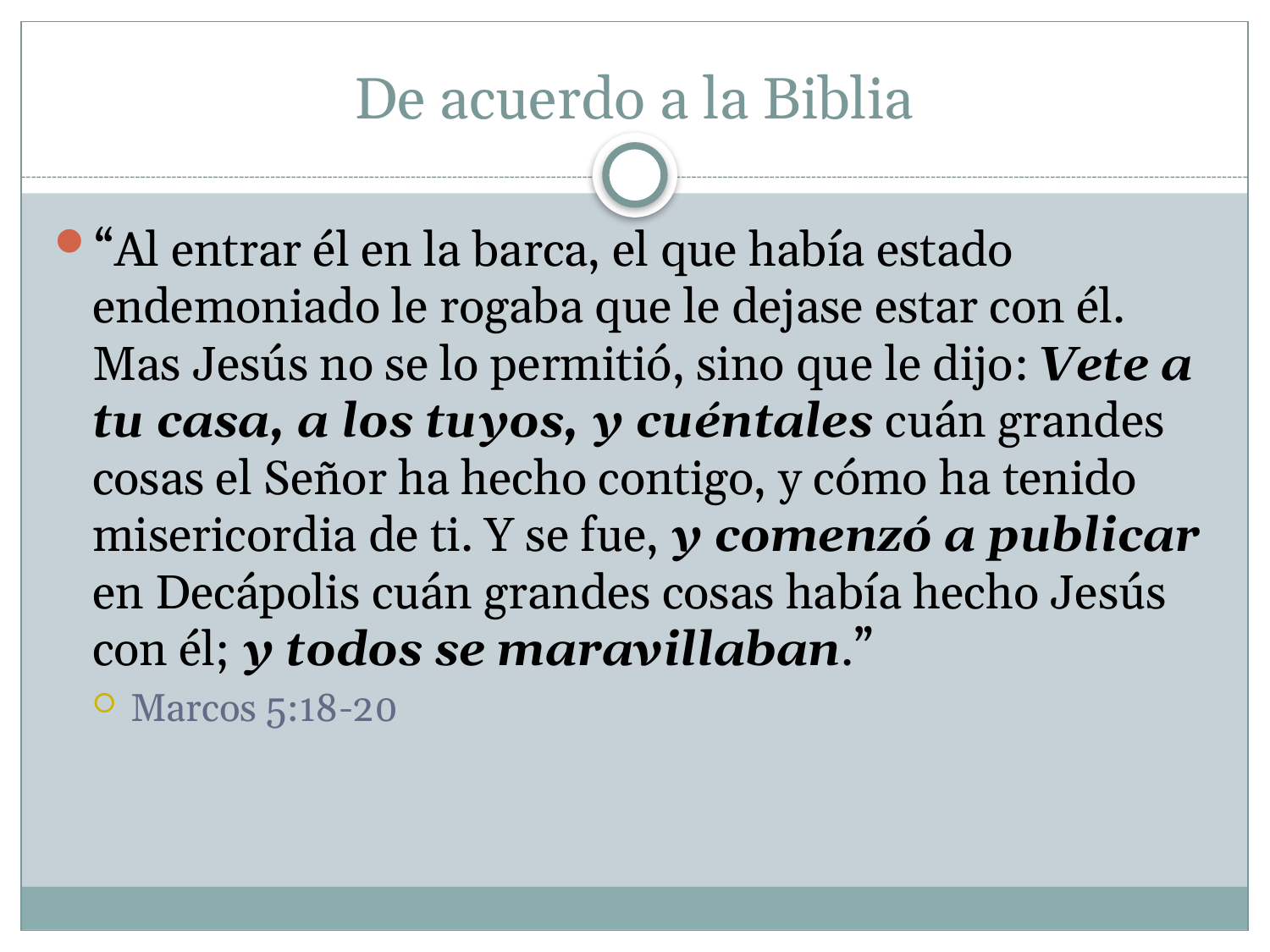

# De acuerdo a la Biblia
“Al entrar él en la barca, el que había estado endemoniado le rogaba que le dejase estar con él. Mas Jesús no se lo permitió, sino que le dijo: Vete a tu casa, a los tuyos, y cuéntales cuán grandes cosas el Señor ha hecho contigo, y cómo ha tenido misericordia de ti. Y se fue, y comenzó a publicar en Decápolis cuán grandes cosas había hecho Jesús con él; y todos se maravillaban.”
Marcos 5:18-20